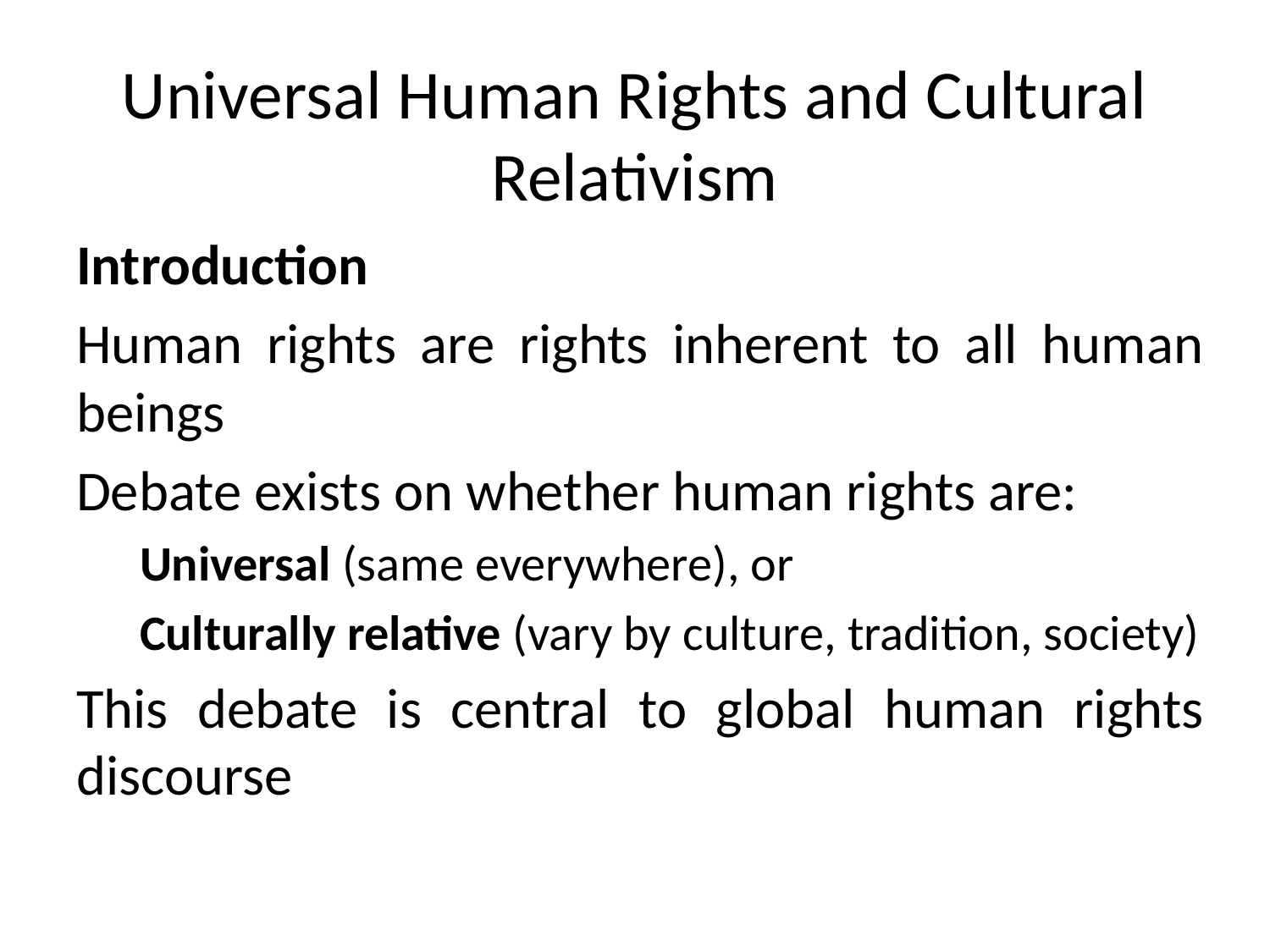

# Universal Human Rights and Cultural Relativism
Introduction
Human rights are rights inherent to all human beings
Debate exists on whether human rights are:
Universal (same everywhere), or
Culturally relative (vary by culture, tradition, society)
This debate is central to global human rights discourse